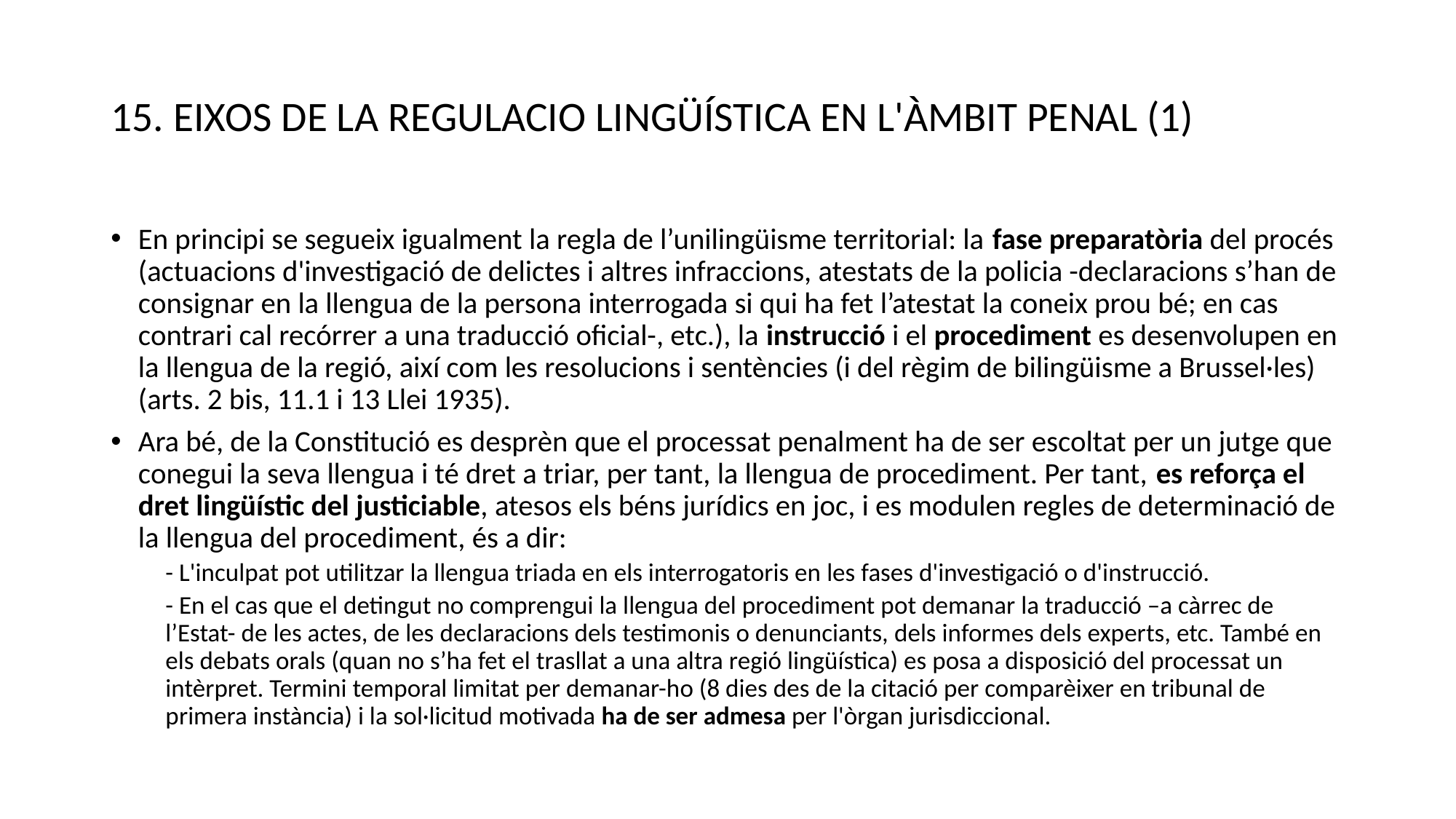

# 15. EIXOS DE LA REGULACIO LINGÜÍSTICA EN L'ÀMBIT PENAL (1)
En principi se segueix igualment la regla de l’unilingüisme territorial: la fase preparatòria del procés (actuacions d'investigació de delictes i altres infraccions, atestats de la policia -declaracions s’han de consignar en la llengua de la persona interrogada si qui ha fet l’atestat la coneix prou bé; en cas contrari cal recórrer a una traducció oficial-, etc.), la instrucció i el procediment es desenvolupen en la llengua de la regió, així com les resolucions i sentències (i del règim de bilingüisme a Brussel·les) (arts. 2 bis, 11.1 i 13 Llei 1935).
Ara bé, de la Constitució es desprèn que el processat penalment ha de ser escoltat per un jutge que conegui la seva llengua i té dret a triar, per tant, la llengua de procediment. Per tant, es reforça el dret lingüístic del justiciable, atesos els béns jurídics en joc, i es modulen regles de determinació de la llengua del procediment, és a dir:
- L'inculpat pot utilitzar la llengua triada en els interrogatoris en les fases d'investigació o d'instrucció.
- En el cas que el detingut no comprengui la llengua del procediment pot demanar la traducció –a càrrec de l’Estat- de les actes, de les declaracions dels testimonis o denunciants, dels informes dels experts, etc. També en els debats orals (quan no s’ha fet el trasllat a una altra regió lingüística) es posa a disposició del processat un intèrpret. Termini temporal limitat per demanar-ho (8 dies des de la citació per comparèixer en tribunal de primera instància) i la sol·licitud motivada ha de ser admesa per l'òrgan jurisdiccional.